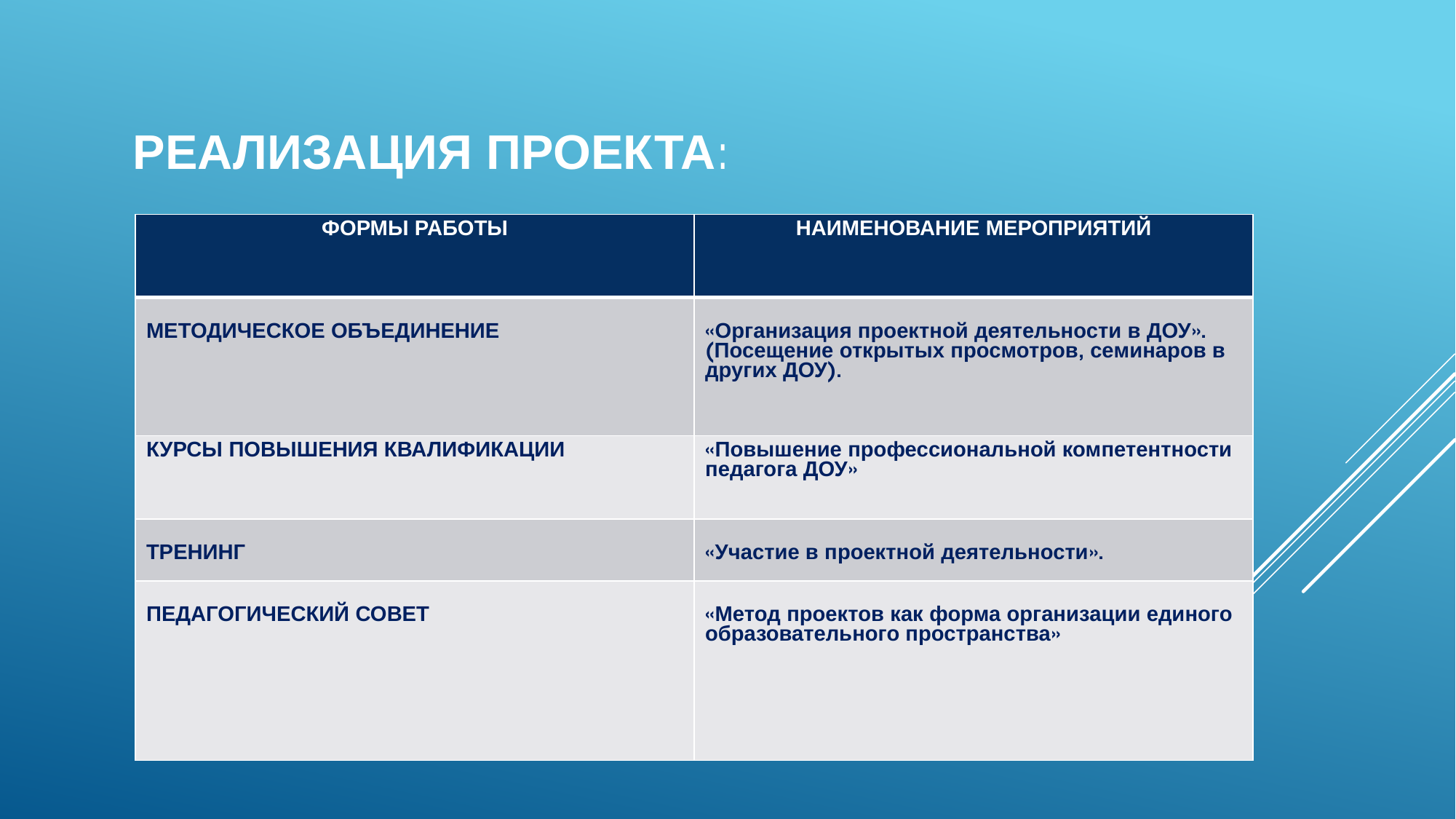

РЕАЛИЗАЦИЯ ПРОЕКТА:
| ФОРМЫ РАБОТЫ | НАИМЕНОВАНИЕ МЕРОПРИЯТИЙ |
| --- | --- |
| МЕТОДИЧЕСКОЕ ОБЪЕДИНЕНИЕ | «Организация проектной деятельности в ДОУ». (Посещение открытых просмотров, семинаров в других ДОУ). |
| КУРСЫ ПОВЫШЕНИЯ КВАЛИФИКАЦИИ | «Повышение профессиональной компетентности педагога ДОУ» |
| ТРЕНИНГ | «Участие в проектной деятельности». |
| ПЕДАГОГИЧЕСКИЙ СОВЕТ | «Метод проектов как форма организации единого образовательного пространства» |